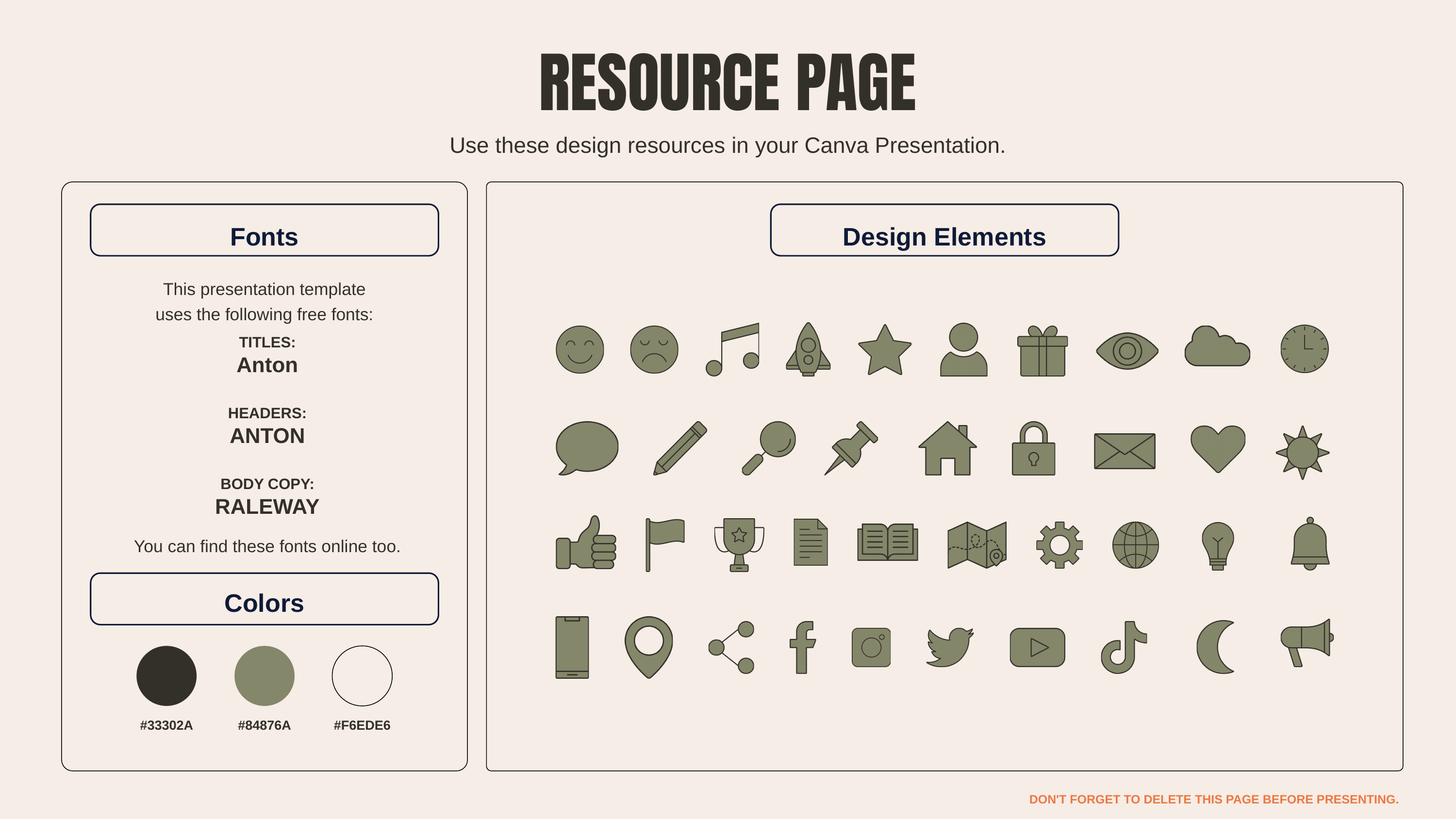

RESOURCE PAGE
Use these design resources in your Canva Presentation.

Fonts
Design Elements
This presentation template
uses the following free fonts:

TITLES:
Anton

HEADERS:
ANTON

BODY COPY:
RALEWAY
You can find these fonts online too.

Colors

#33302A
#84876A
#F6EDE6
DON'T FORGET TO DELETE THIS PAGE BEFORE PRESENTING.